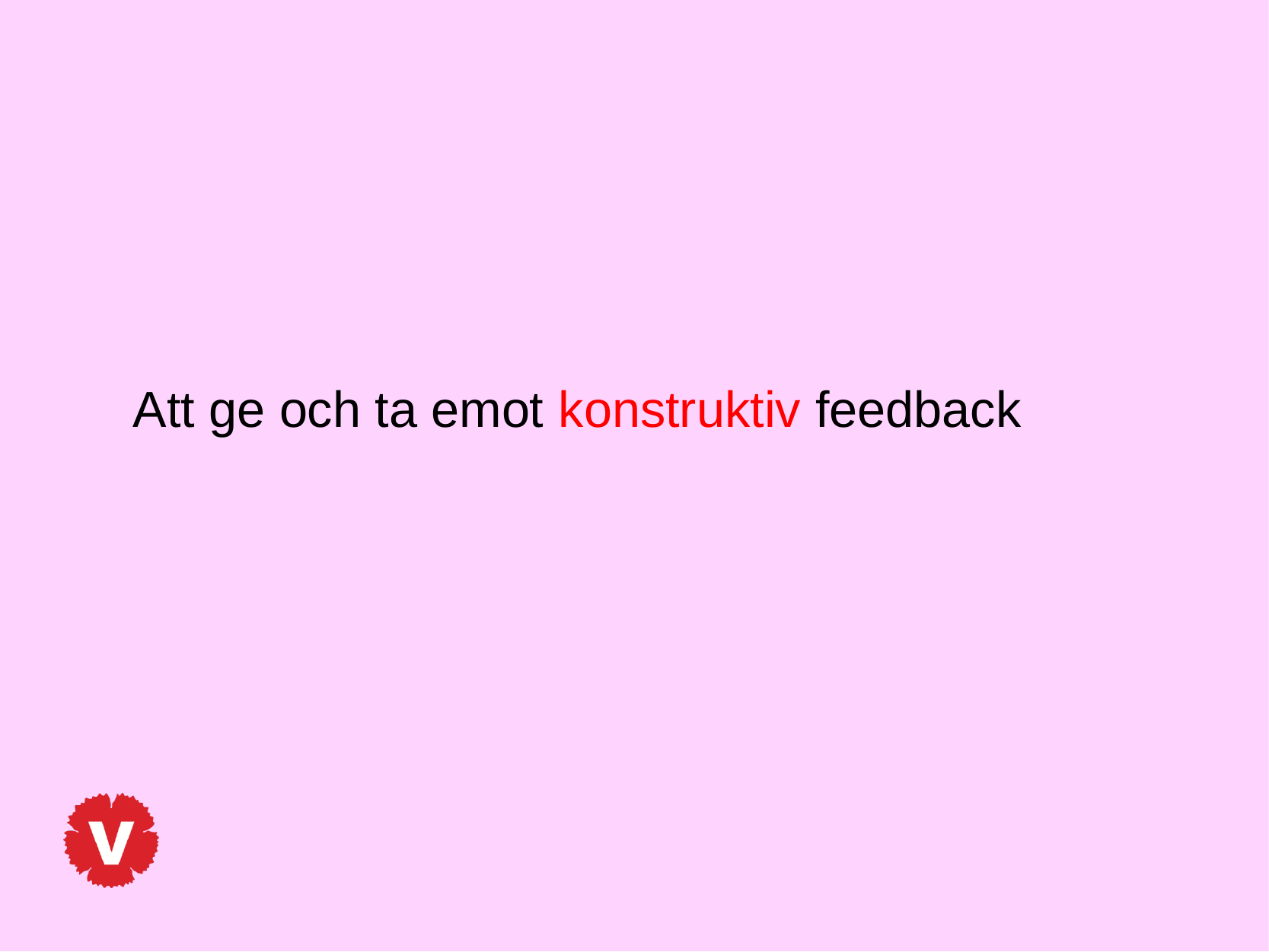

Att ge och ta emot konstruktiv feedback